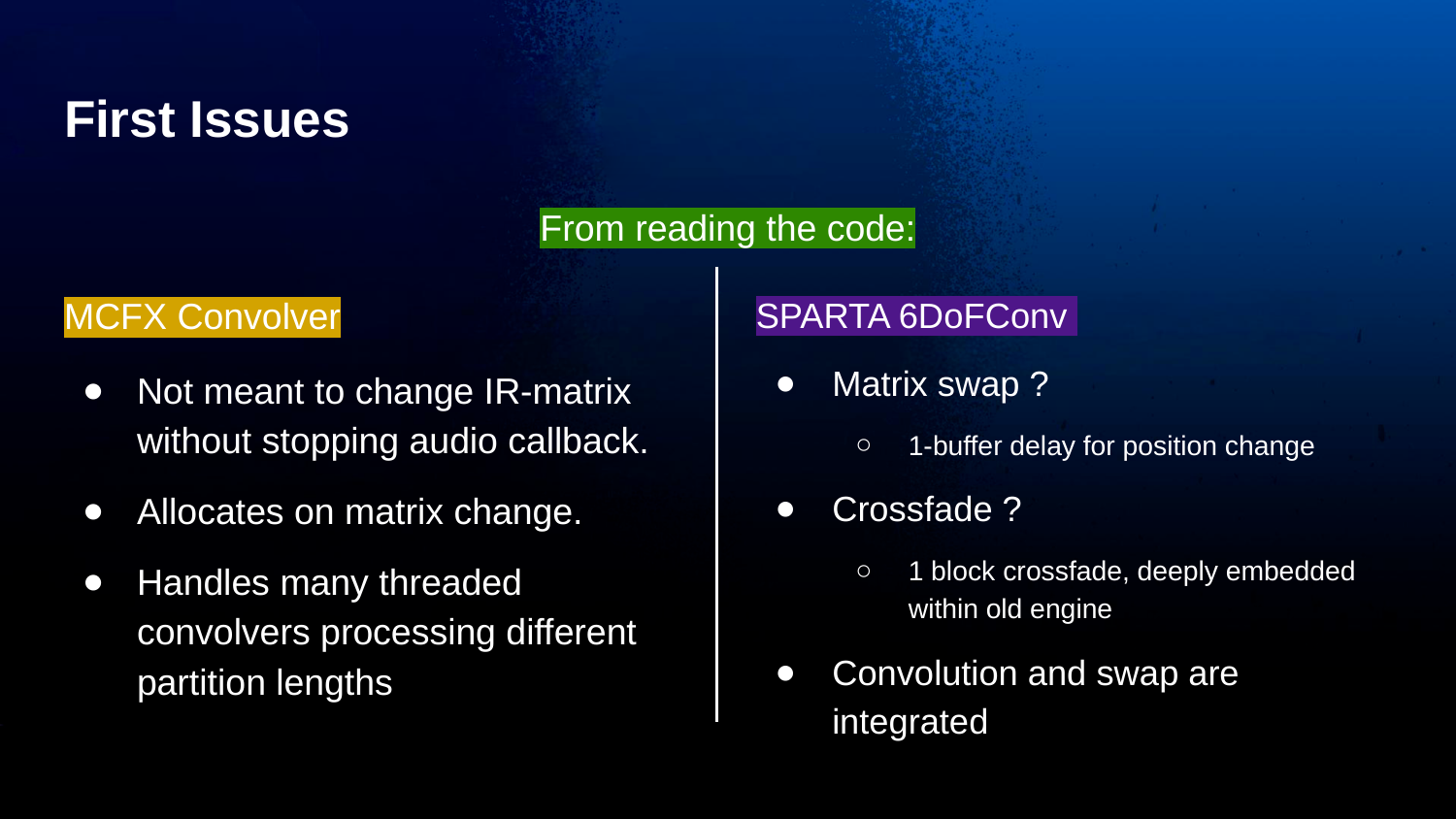

# First Issues
From reading the code:
MCFX Convolver
Not meant to change IR-matrix without stopping audio callback.
Allocates on matrix change.
Handles many threaded convolvers processing different partition lengths
SPARTA 6DoFConv
Matrix swap ?
1-buffer delay for position change
Crossfade ?
1 block crossfade, deeply embedded within old engine
Convolution and swap are integrated